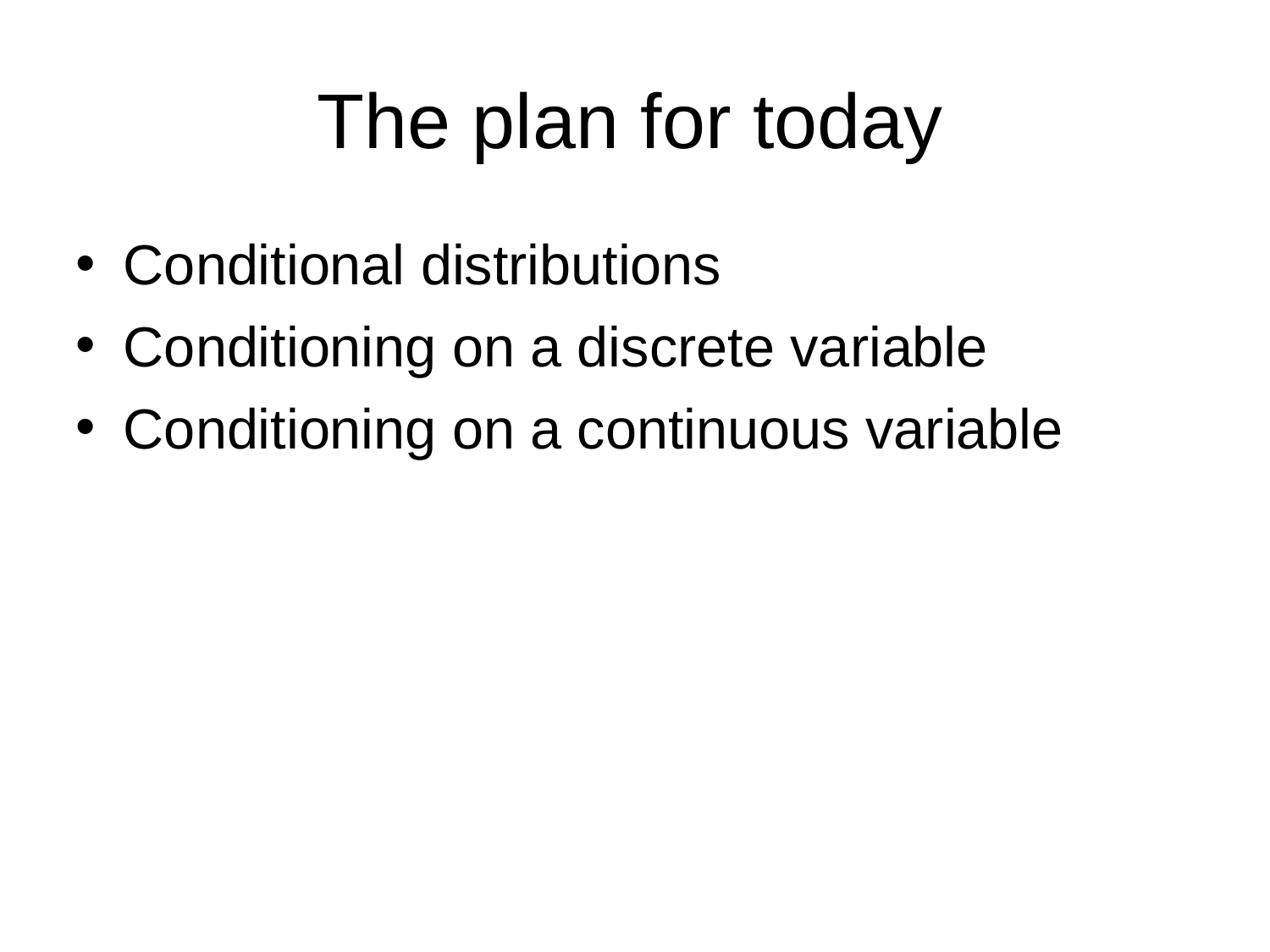

# The plan for today
Conditional distributions
Conditioning on a discrete variable
Conditioning on a continuous variable